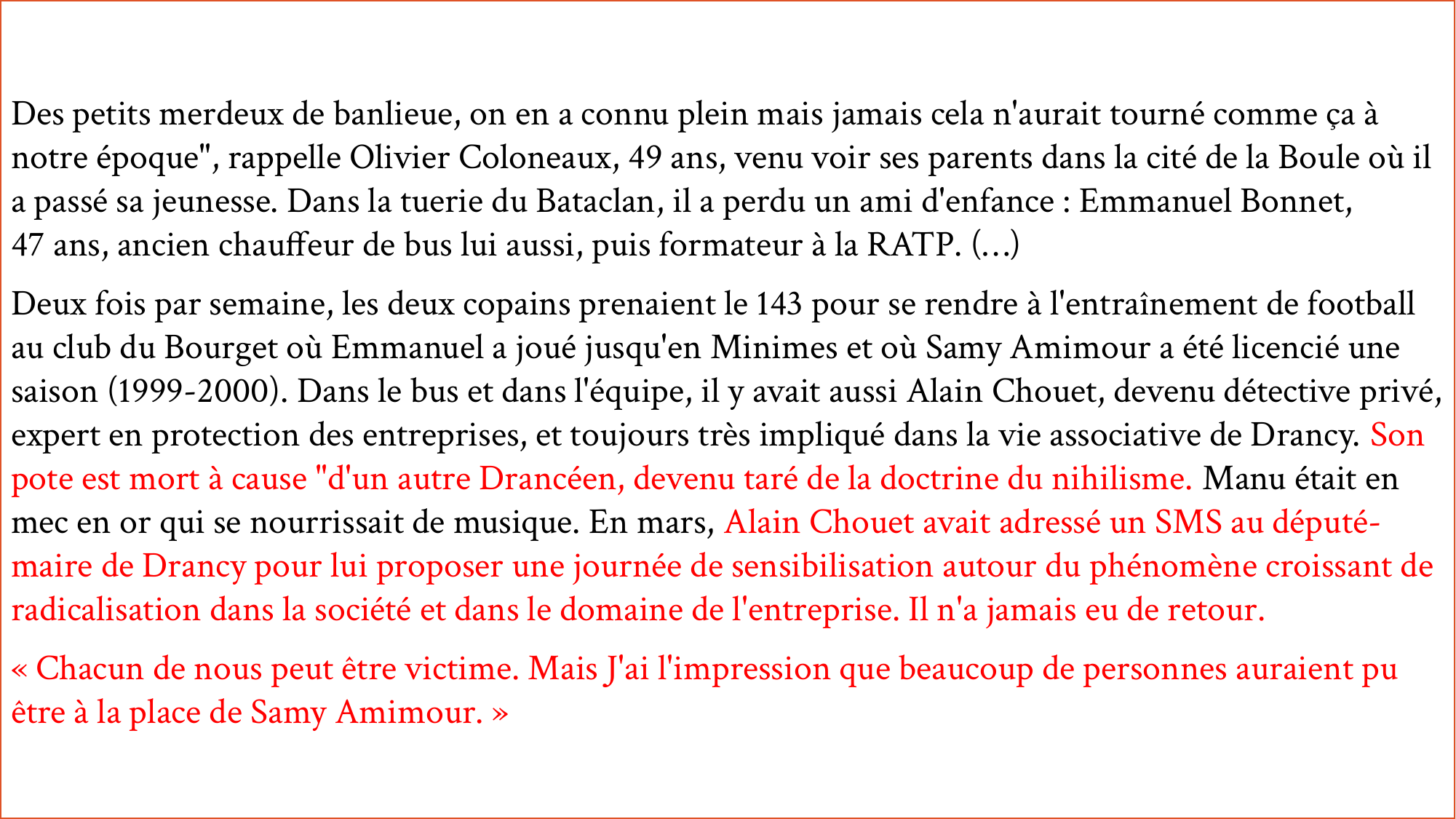

Des petits merdeux de banlieue, on en a connu plein mais jamais cela n'aurait tourné comme ça à notre époque", rappelle Olivier Coloneaux, 49 ans, venu voir ses parents dans la cité de la Boule où il a passé sa jeunesse. Dans la tuerie du Bataclan, il a perdu un ami d'enfance : Emmanuel Bonnet, 47 ans, ancien chauffeur de bus lui aussi, puis formateur à la RATP. (…)
Deux fois par semaine, les deux copains prenaient le 143 pour se rendre à l'entraînement de football au club du Bourget où Emmanuel a joué jusqu'en Minimes et où Samy Amimour a été licencié une saison (1999-2000). Dans le bus et dans l'équipe, il y avait aussi Alain Chouet, devenu détective privé, expert en protection des entreprises, et toujours très impliqué dans la vie associative de Drancy. Son pote est mort à cause "d'un autre Drancéen, devenu taré de la doctrine du nihilisme. Manu était en mec en or qui se nourrissait de musique. En mars, Alain Chouet avait adressé un SMS au député-maire de Drancy pour lui proposer une journée de sensibilisation autour du phénomène croissant de radicalisation dans la société et dans le domaine de l'entreprise. Il n'a jamais eu de retour.
« Chacun de nous peut être victime. Mais J'ai l'impression que beaucoup de personnes auraient pu être à la place de Samy Amimour. »